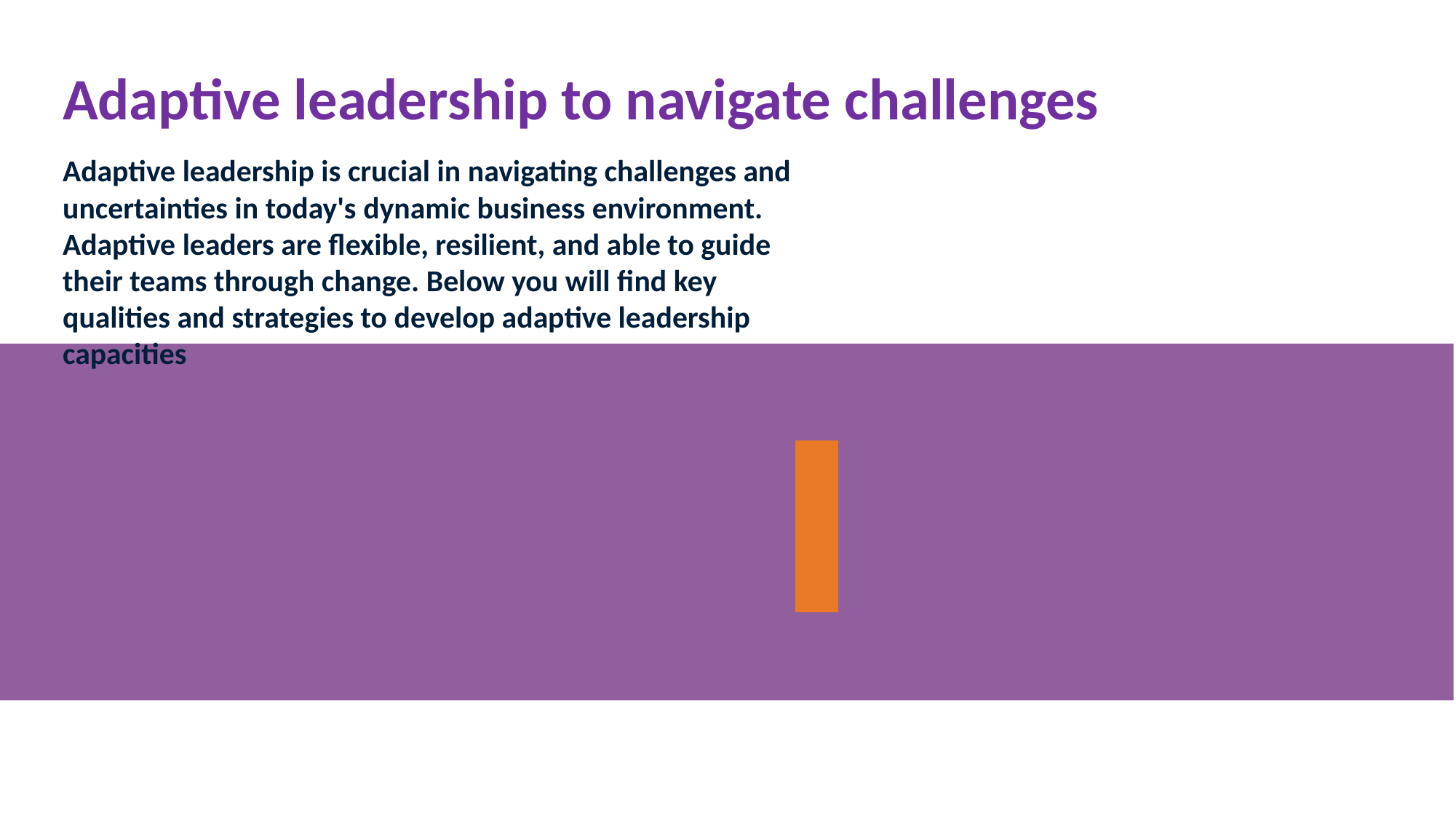

Adaptive leadership to navigate challenges
Adaptive leadership is crucial in navigating challenges and uncertainties in today's dynamic business environment. Adaptive leaders are flexible, resilient, and able to guide their teams through change. Below you will find key qualities and strategies to develop adaptive leadership capacities